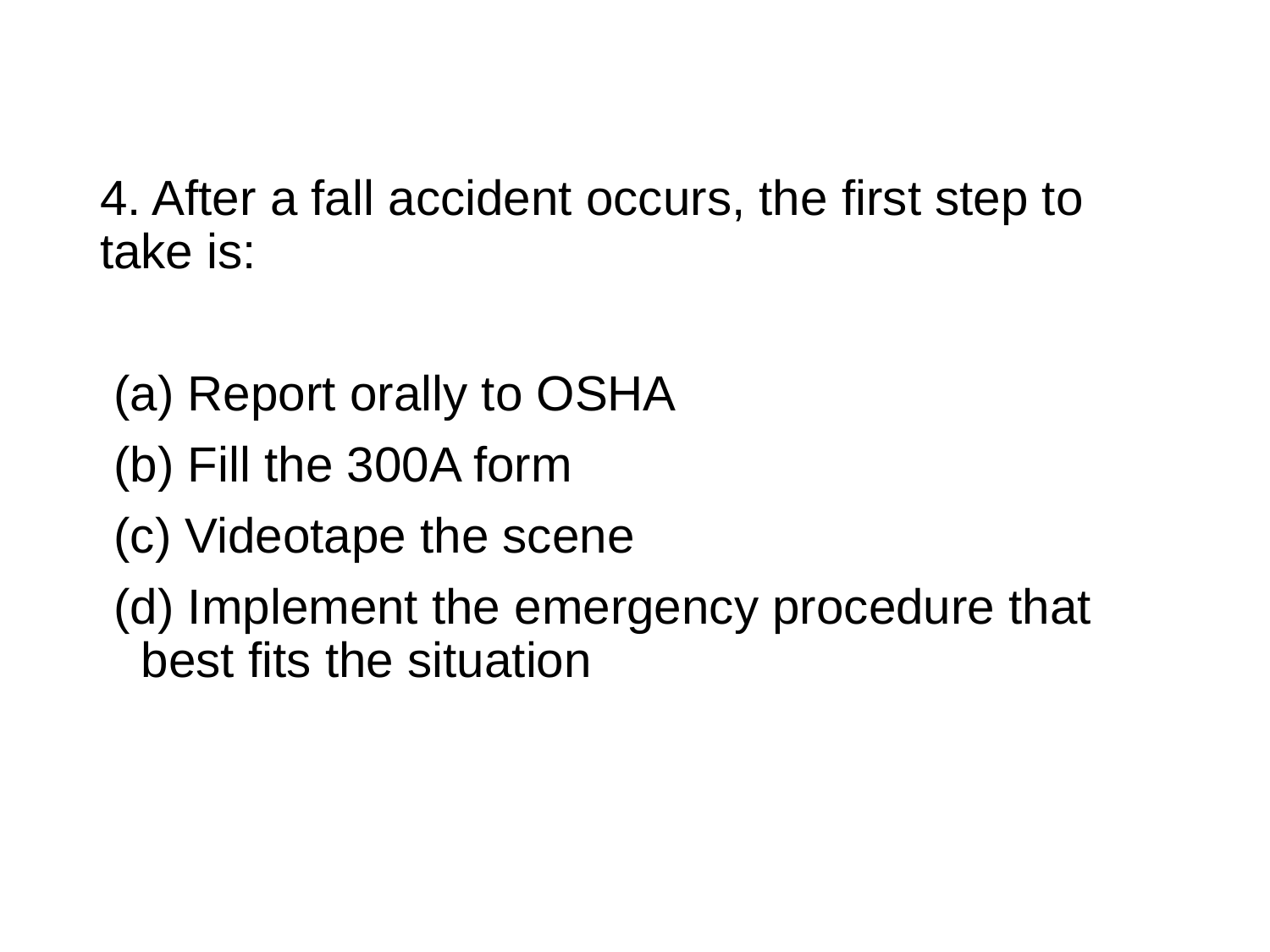

#
4. After a fall accident occurs, the first step to take is:

 (a) Report orally to OSHA
 (b) Fill the 300A form
 (c) Videotape the scene
 (d) Implement the emergency procedure that         best fits the situation

87